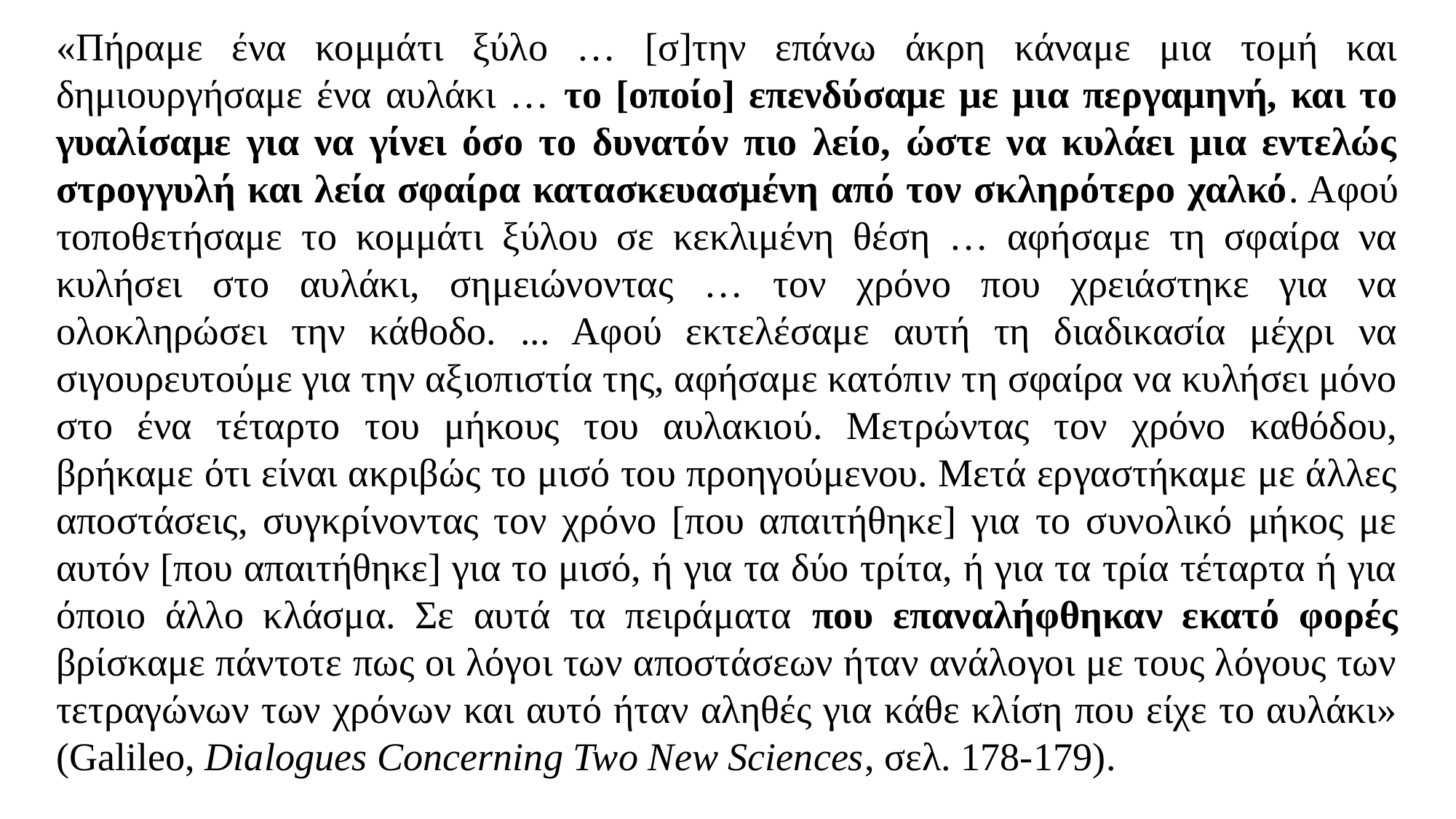

«Πήραμε ένα κομμάτι ξύλο … [σ]την επάνω άκρη κάναμε μια τομή και δημιουργήσαμε ένα αυλάκι … το [οποίο] επενδύσαμε με μια περγαμηνή, και το γυαλίσαμε για να γίνει όσο το δυνατόν πιο λείο, ώστε να κυλάει μια εντελώς στρογγυλή και λεία σφαίρα κατασκευασμένη από τον σκληρότερο χαλκό. Αφού τοποθετήσαμε το κομμάτι ξύλου σε κεκλιμένη θέση … αφήσαμε τη σφαίρα να κυλήσει στο αυλάκι, σημειώνοντας … τον χρόνο που χρειάστηκε για να ολοκληρώσει την κάθοδο. ... Αφού εκτελέσαμε αυτή τη διαδικασία μέχρι να σιγουρευτούμε για την αξιοπιστία της, αφήσαμε κατόπιν τη σφαίρα να κυλήσει μόνο στο ένα τέταρτο του μήκους του αυλακιού. Μετρώντας τον χρόνο καθόδου, βρήκαμε ότι είναι ακριβώς το μισό του προηγούμενου. Μετά εργαστήκαμε με άλλες αποστάσεις, συγκρίνοντας τον χρόνο [που απαιτήθηκε] για το συνολικό μήκος με αυτόν [που απαιτήθηκε] για το μισό, ή για τα δύο τρίτα, ή για τα τρία τέταρτα ή για όποιο άλλο κλάσμα. Σε αυτά τα πειράματα που επαναλήφθηκαν εκατό φορές βρίσκαμε πάντοτε πως οι λόγοι των αποστάσεων ήταν ανάλογοι με τους λόγους των τετραγώνων των χρόνων και αυτό ήταν αληθές για κάθε κλίση που είχε το αυλάκι» (Galileo, Dialogues Concerning Two New Sciences, σελ. 178-179).